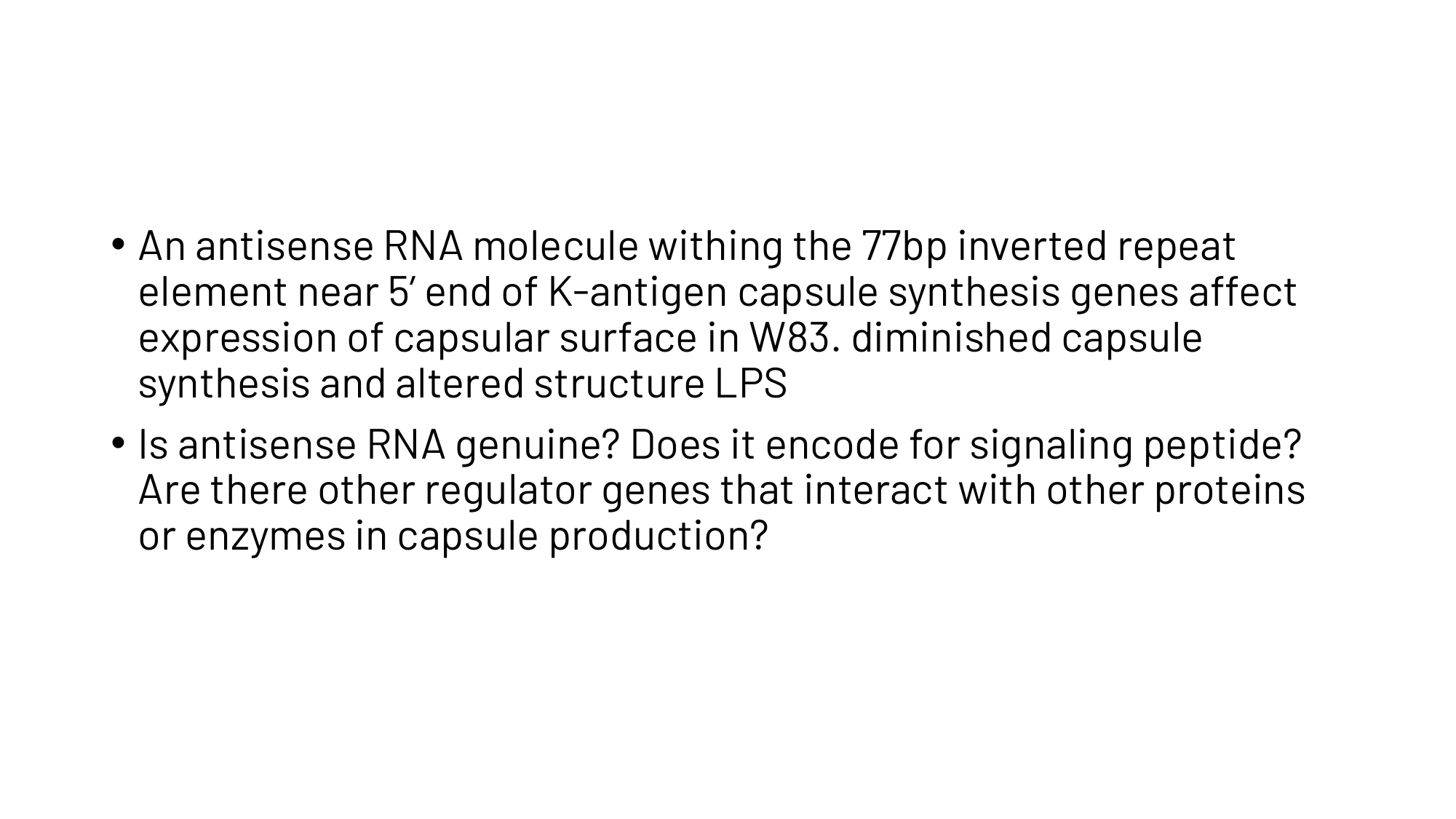

#
An antisense RNA molecule withing the 77bp inverted repeat element near 5’ end of K-antigen capsule synthesis genes affect expression of capsular surface in W83. diminished capsule synthesis and altered structure LPS
Is antisense RNA genuine? Does it encode for signaling peptide? Are there other regulator genes that interact with other proteins or enzymes in capsule production?